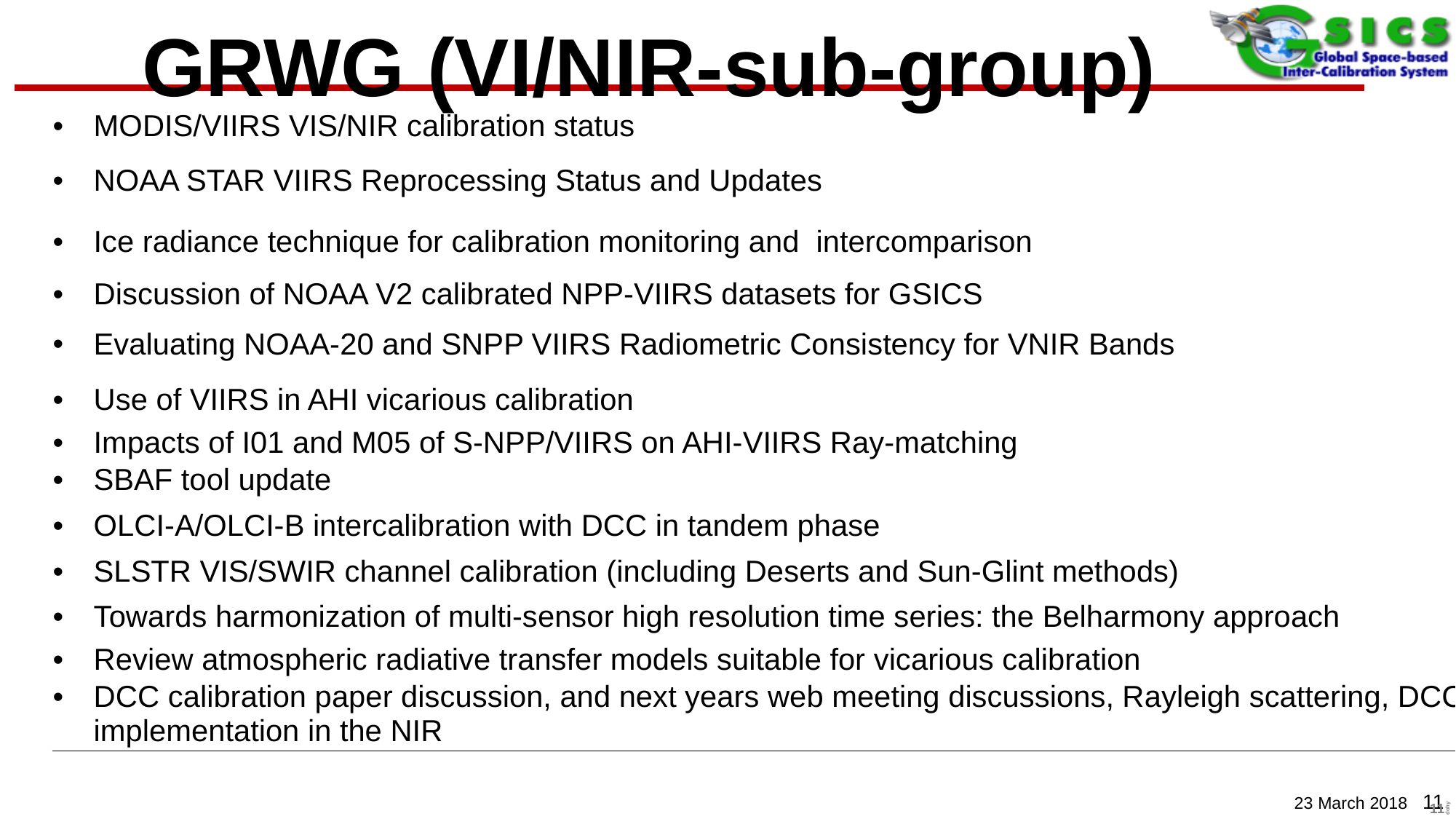

# GRWG (VI/NIR-sub-group)
| MODIS/VIIRS VIS/NIR calibration status |
| --- |
| NOAA STAR VIIRS Reprocessing Status and Updates |
| Ice radiance technique for calibration monitoring and intercomparison |
| Discussion of NOAA V2 calibrated NPP-VIIRS datasets for GSICS |
| Evaluating NOAA-20 and SNPP VIIRS Radiometric Consistency for VNIR Bands |
| Use of VIIRS in AHI vicarious calibration |
| Impacts of I01 and M05 of S-NPP/VIIRS on AHI-VIIRS Ray-matching |
| SBAF tool update |
| OLCI-A/OLCI-B intercalibration with DCC in tandem phase |
| SLSTR VIS/SWIR channel calibration (including Deserts and Sun-Glint methods) |
| Towards harmonization of multi-sensor high resolution time series: the Belharmony approach |
| Review atmospheric radiative transfer models suitable for vicarious calibration |
| DCC calibration paper discussion, and next years web meeting discussions, Rayleigh scattering, DCC implementation in the NIR |